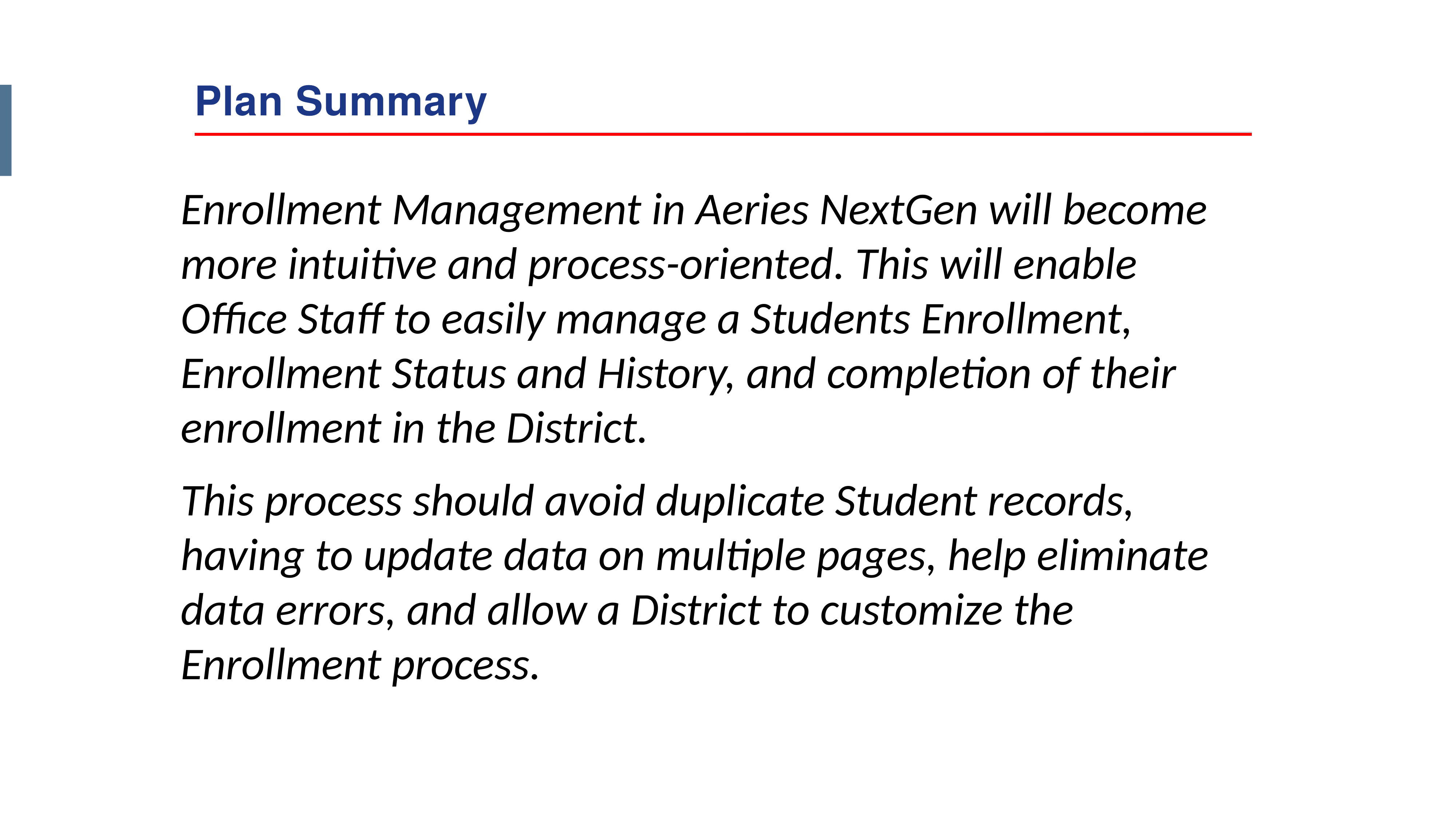

Plan Summary

Enrollment Management in Aeries NextGen will become more intuitive and process-oriented. This will enable Office Staff to easily manage a Students Enrollment, Enrollment Status and History, and completion of their enrollment in the District.
This process should avoid duplicate Student records, having to update data on multiple pages, help eliminate data errors, and allow a District to customize the Enrollment process.
PHOTO CAPTION